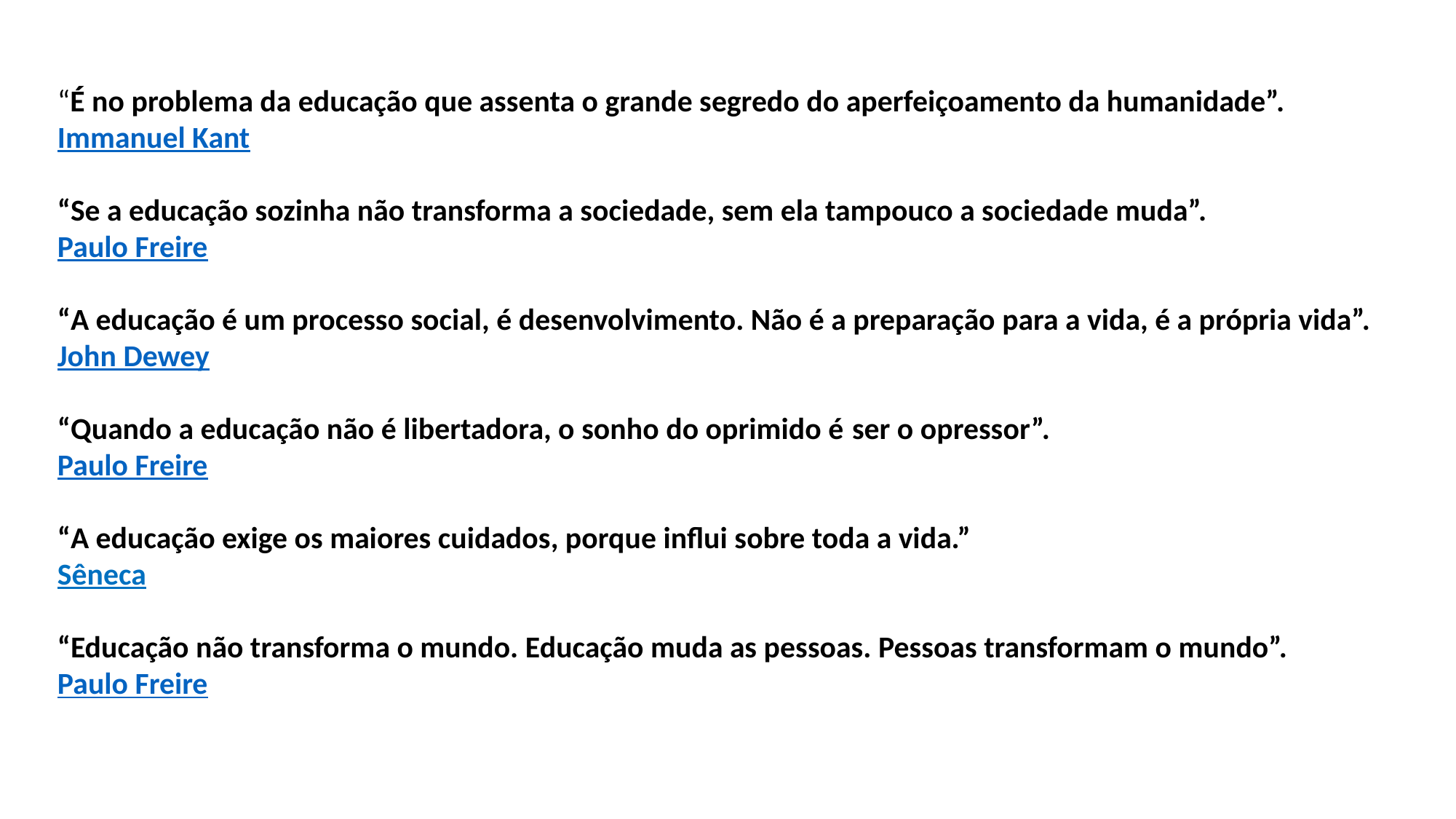

“É no problema da educação que assenta o grande segredo do aperfeiçoamento da humanidade”.
Immanuel Kant

“Se a educação sozinha não transforma a sociedade, sem ela tampouco a sociedade muda”.
Paulo Freire

“A educação é um processo social, é desenvolvimento. Não é a preparação para a vida, é a própria vida”.
John Dewey

“Quando a educação não é libertadora, o sonho do oprimido é﻿ ser o opressor”.
Paulo Freire

“A educação exige os maiores cuidados, porque influi sobre toda a vida.”
Sêneca

“Educação não transforma o mundo. Educação muda as pessoas. Pessoas transformam o mundo”.
Paulo Freire